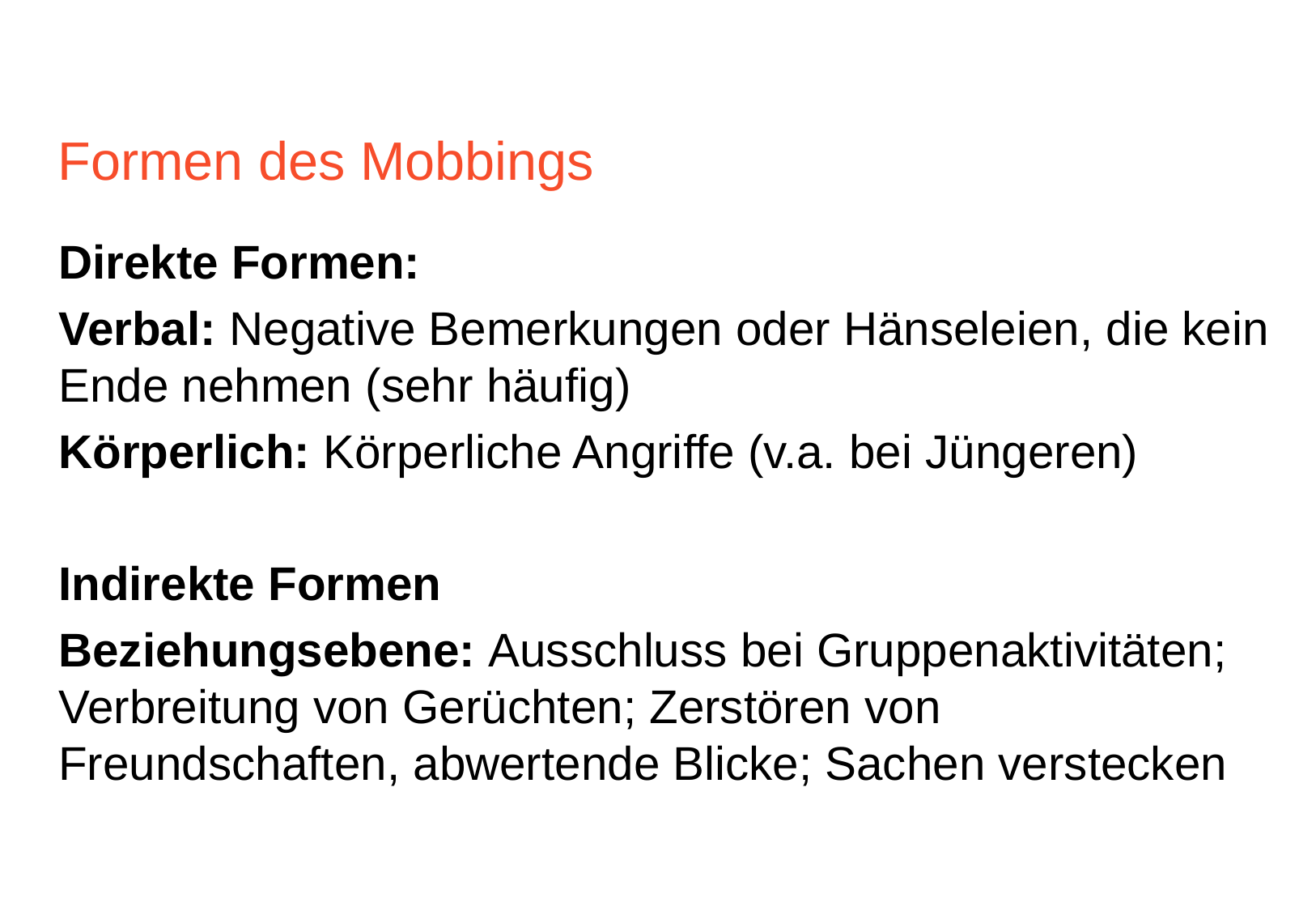

# Formen des Mobbings
Direkte Formen:
Verbal: Negative Bemerkungen oder Hänseleien, die kein Ende nehmen (sehr häufig)
Körperlich: Körperliche Angriffe (v.a. bei Jüngeren)

Indirekte Formen
Beziehungsebene: Ausschluss bei Gruppenaktivitäten; Verbreitung von Gerüchten; Zerstören von Freundschaften, abwertende Blicke; Sachen verstecken